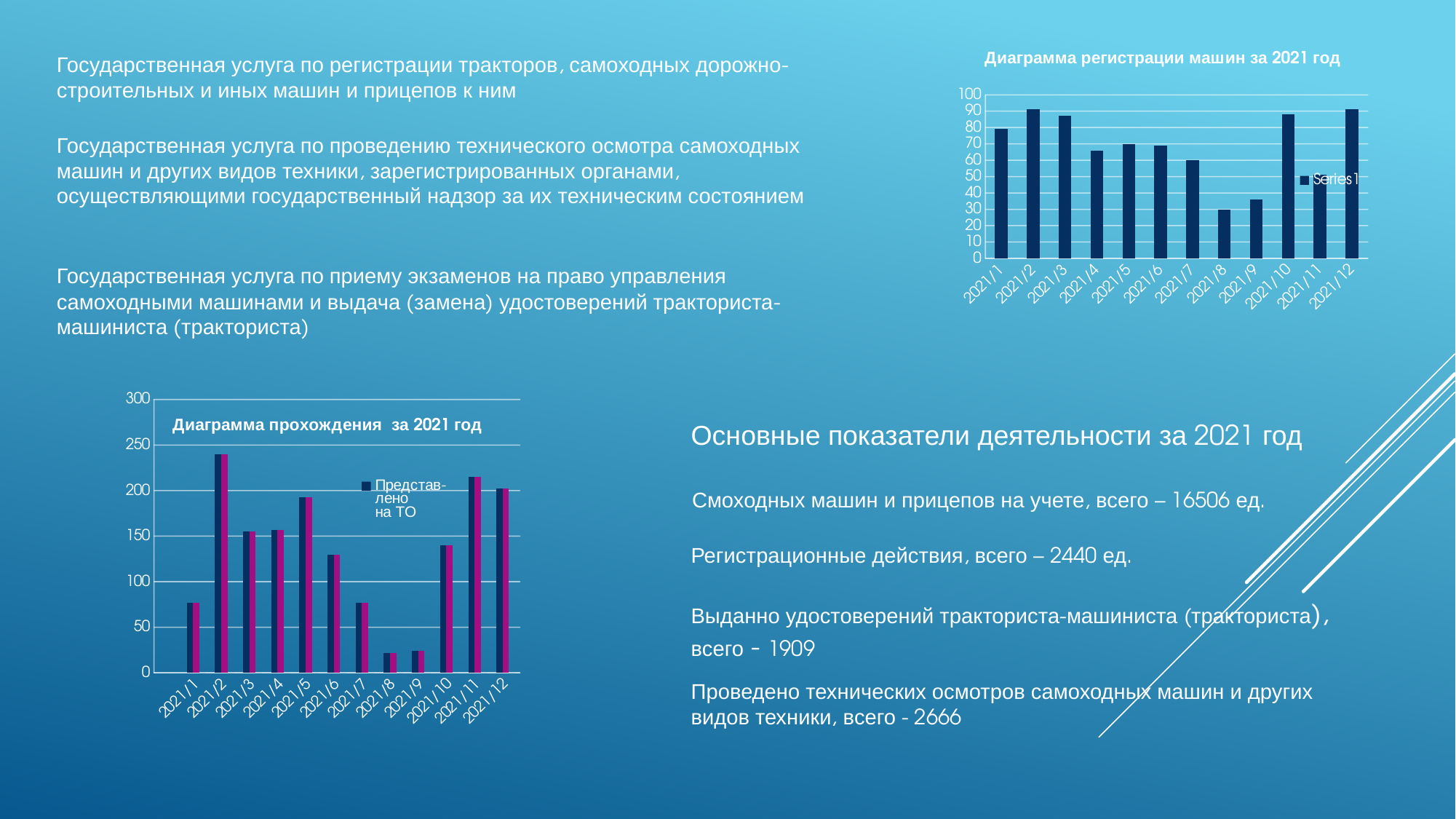

### Chart: Диаграмма регистрации машин за 2021 год

| Category |  |
|---|---|
| 2021/1 | 79.0 |
| 2021/2 | 91.0 |
| 2021/3 | 87.0 |
| 2021/4 | 66.0 |
| 2021/5 | 70.0 |
| 2021/6 | 69.0 |
| 2021/7 | 60.0 |
| 2021/8 | 30.0 |
| 2021/9 | 36.0 |
| 2021/10 | 88.0 |
| 2021/11 | 51.0 |
| 2021/12 | 91.0 |
Государственная услуга по регистрации тракторов, самоходных дорожно-строительных и иных машин и прицепов к ним
Государственная услуга по проведению технического осмотра самоходных машин и других видов техники, зарегистрированных органами, осуществляющими государственный надзор за их техническим состоянием
Государственная услуга по приему экзаменов на право управления самоходными машинами и выдача (замена) удостоверений тракториста-машиниста (тракториста)

### Chart: Диаграмма прохождения  за 2021 год

| Category | Представ-лено
на ТО | ТО пройден | ТО не пройден |
|---|---|---|---|
|  | None | None | None |
| 2021/1 | 77.0 | 77.0 | 0.0 |
| 2021/2 | 240.0 | 240.0 | 0.0 |
| 2021/3 | 155.0 | 155.0 | 0.0 |
| 2021/4 | 157.0 | 157.0 | 0.0 |
| 2021/5 | 193.0 | 193.0 | 0.0 |
| 2021/6 | 130.0 | 130.0 | 0.0 |
| 2021/7 | 77.0 | 77.0 | 0.0 |
| 2021/8 | 22.0 | 22.0 | 0.0 |
| 2021/9 | 24.0 | 24.0 | 0.0 |
| 2021/10 | 140.0 | 140.0 | 0.0 |
| 2021/11 | 215.0 | 215.0 | 0.0 |
| 2021/12 | 202.0 | 202.0 | 0.0 |
Основные показатели деятельности за 2021 год
Смоходных машин и прицепов на учете, всего – 16506 ед.
Регистрационные действия, всего – 2440 ед.
Выданно удостоверений тракториста-машиниста (тракториста), всего - 1909
Проведено технических осмотров самоходных машин и других видов техники, всего - 2666